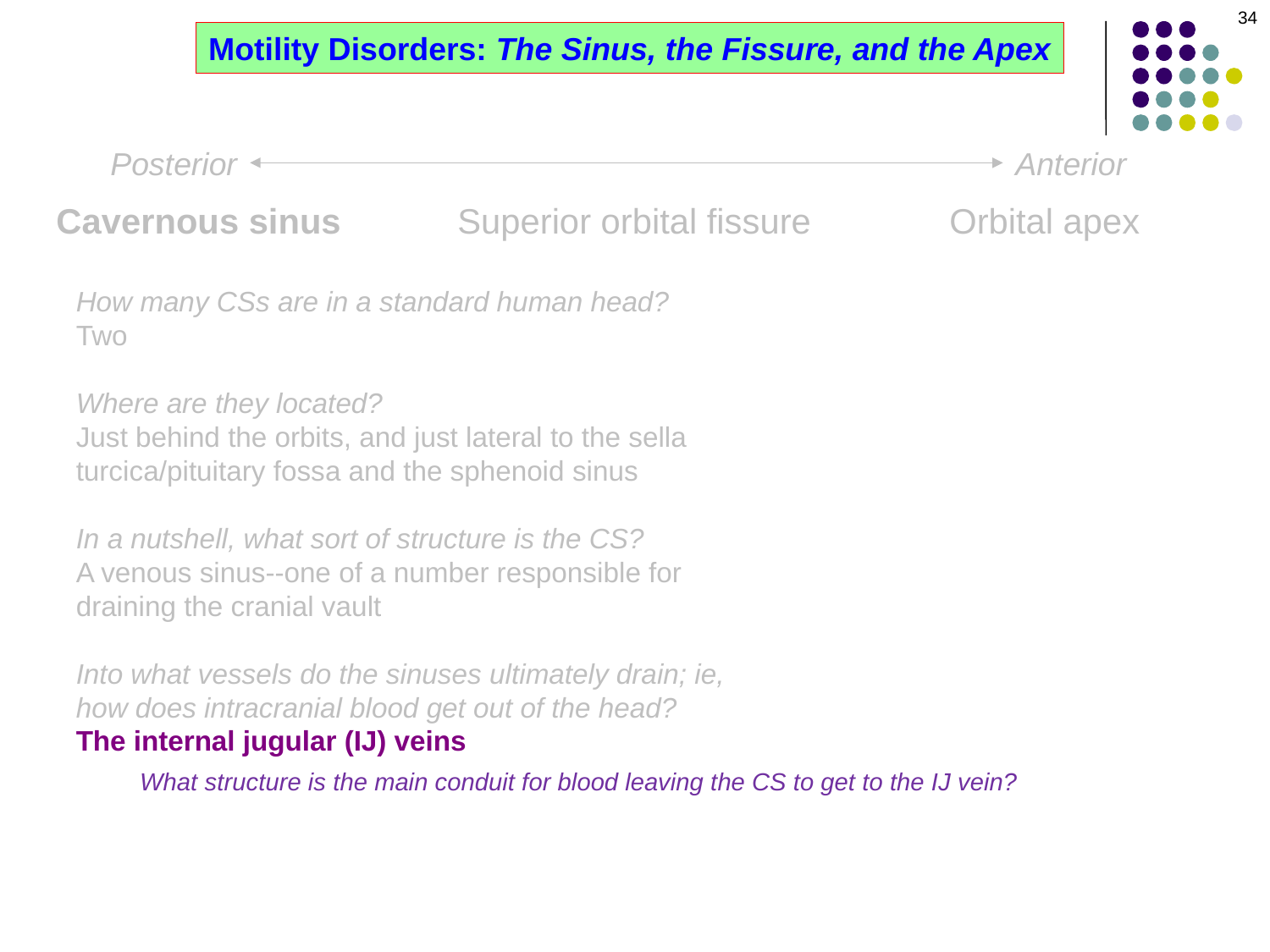

34
Motility Disorders: The Sinus, the Fissure, and the Apex
Posterior
Anterior

Cavernous sinus
Superior orbital fissure
Orbital apex
How many CSs are in a standard human head?
Two

Where are they located?
Just behind the orbits, and just lateral to the sella turcica/pituitary fossa and the sphenoid sinus

In a nutshell, what sort of structure is the CS?
A venous sinus--one of a number responsible for draining the cranial vault

Into what vessels do the sinuses ultimately drain; ie, how does intracranial blood get out of the head?
The internal jugular (IJ) veins
What structure is the main conduit for blood leaving the CS to get to the IJ vein?